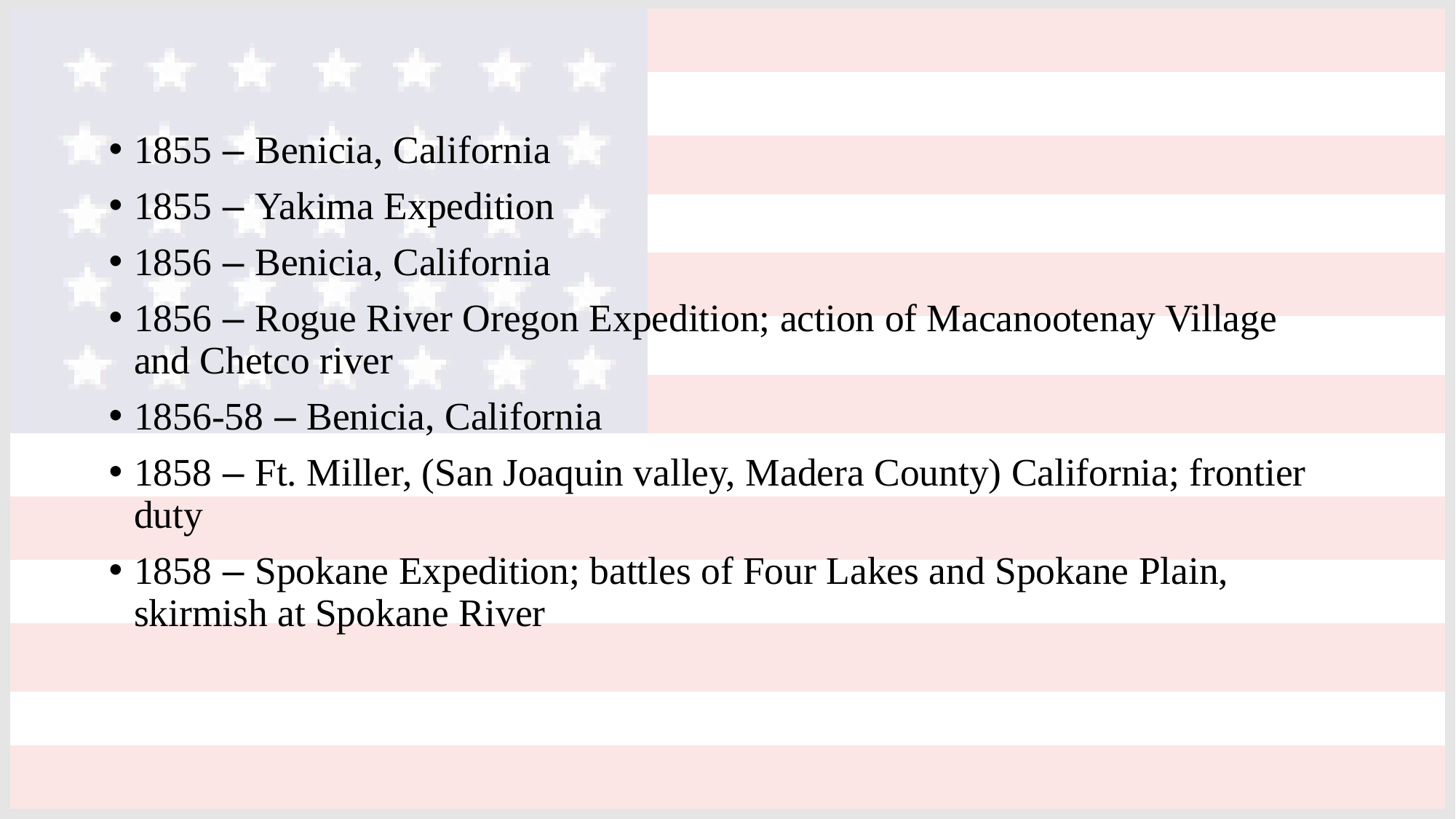

1855 – Benicia, California
1855 – Yakima Expedition
1856 – Benicia, California
1856 – Rogue River Oregon Expedition; action of Macanootenay Village and Chetco river
1856-58 – Benicia, California
1858 – Ft. Miller, (San Joaquin valley, Madera County) California; frontier duty
1858 – Spokane Expedition; battles of Four Lakes and Spokane Plain, skirmish at Spokane River